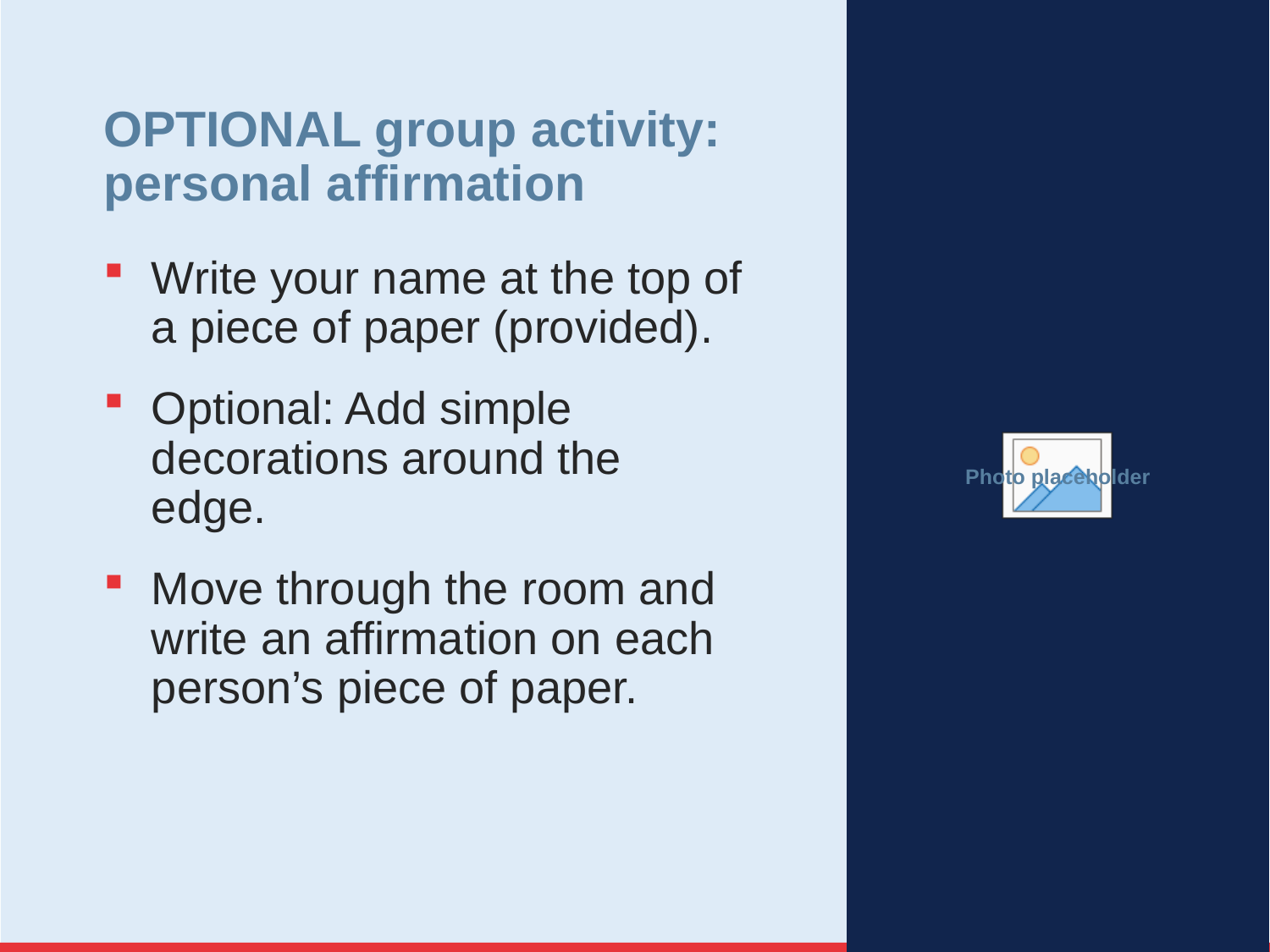

# OPTIONAL group activity: personal affirmation
Write your name at the top of a piece of paper (provided).
Optional: Add simple decorations around the edge.
Move through the room and write an affirmation on each person’s piece of paper.